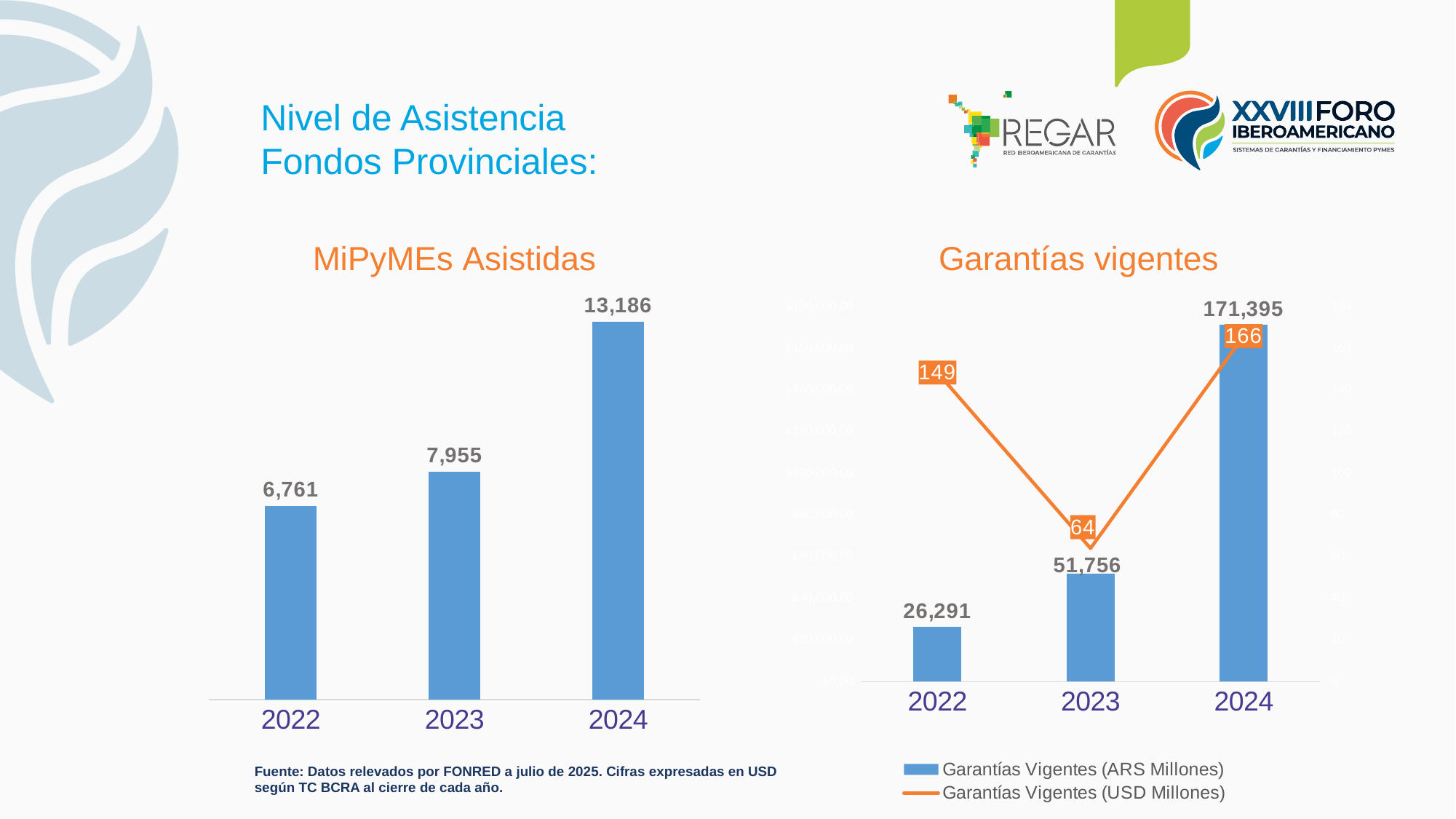

Nivel de Asistencia
Fondos Provinciales:

MiPyMEs Asistidas
Garantías vigentes

### Chart

| Category | Garantías Vigentes (ARS Millones) | Garantías Vigentes (USD Millones) |
|---|---|---|
| 2022 | 26290.885324 | 148.53607527683616 |
| 2023 | 51756.04405168 | 64.0545099649505 |
| 2024 | 171394.58999834931 | 166.08002906816793 |

### Chart

| Category |  |
|---|---|
| 2022 | 6761.0 |
| 2023 | 7955.0 |
| 2024 | 13186.0 |
Fuente: Datos relevados por FONRED a julio de 2025. Cifras expresadas en USD según TC BCRA al cierre de cada año.